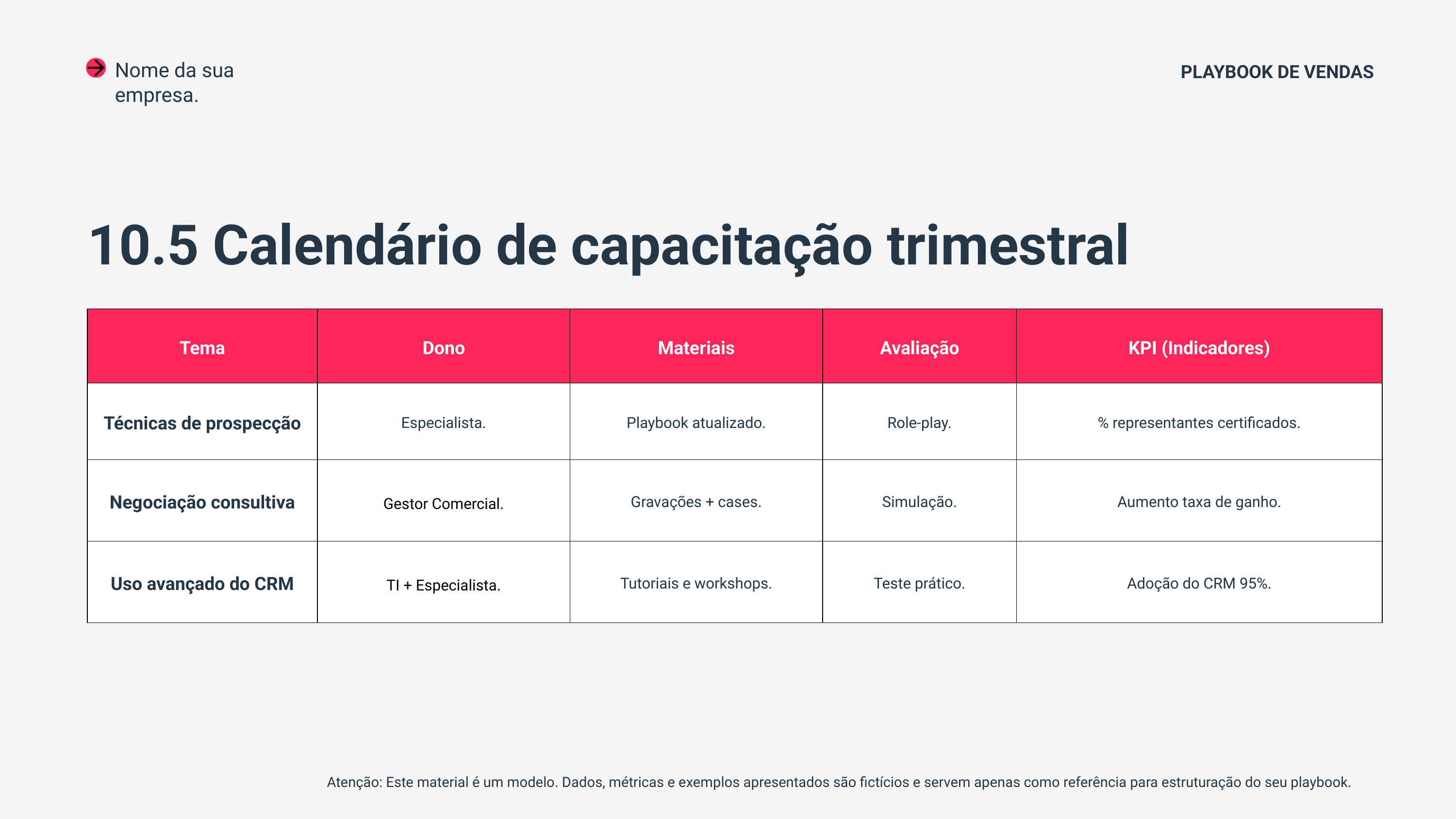

Nome da sua empresa.

PLAYBOOK DE VENDAS

10.5 Calendário de capacitação trimestral
| Tema | Dono | Materiais | Avaliação | KPI (Indicadores) |
| --- | --- | --- | --- | --- |
| Técnicas de prospecção | Especialista. | Playbook atualizado. | Role-play. | % representantes certificados. |
| Negociação consultiva | Gestor Comercial. | Gravações + cases. | Simulação. | Aumento taxa de ganho. |
| Uso avançado do CRM | TI + Especialista. | Tutoriais e workshops. | Teste prático. | Adoção do CRM 95%. |
Atenção: Este material é um modelo. Dados, métricas e exemplos apresentados são fictícios e servem apenas como referência para estruturação do seu playbook.